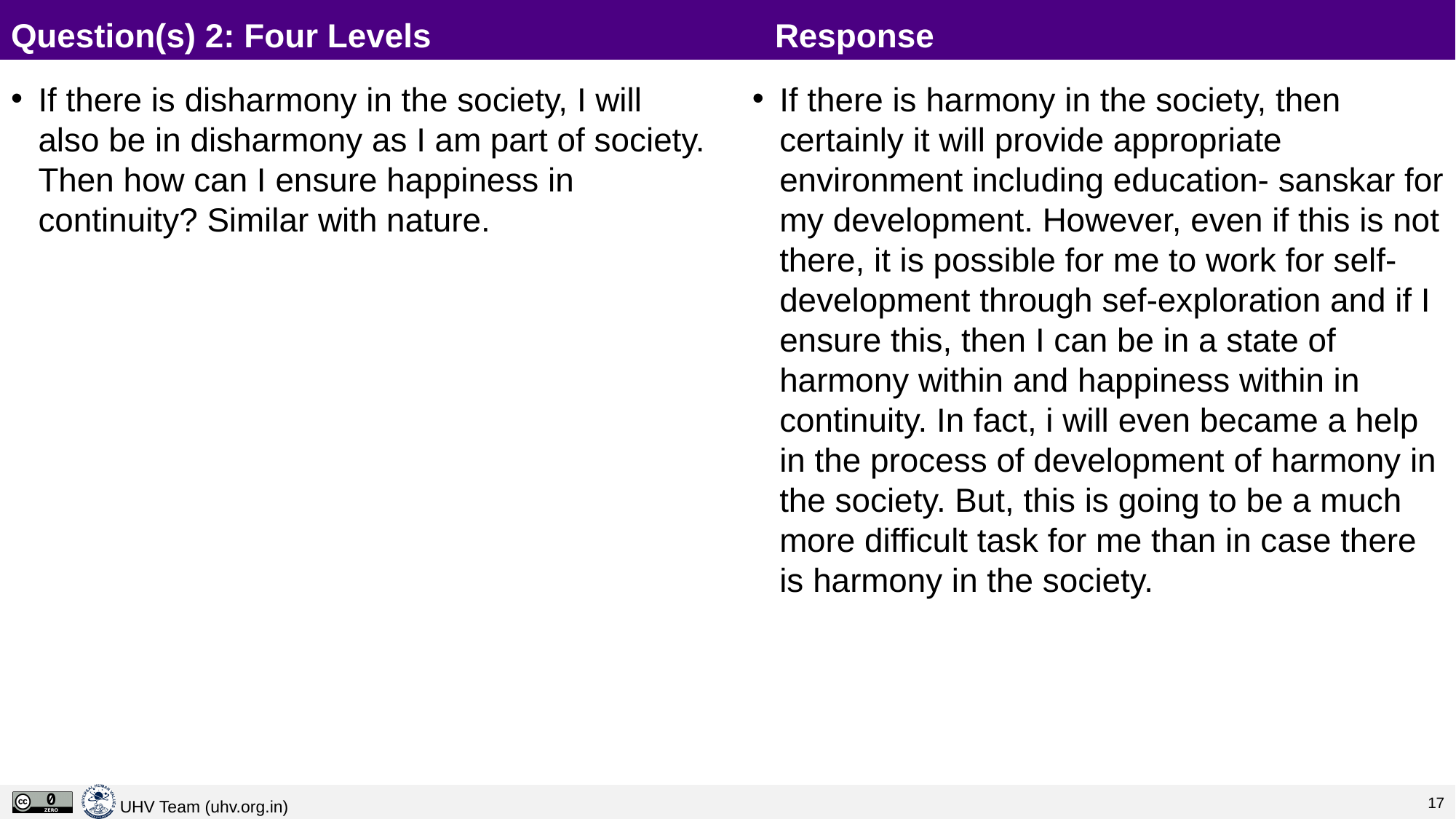

# Question(s) 2: Four Levels				Response
If there is disharmony in the society, I will also be in disharmony as I am part of society. Then how can I ensure happiness in continuity? Similar with nature.

If there is harmony in the society, then certainly it will provide appropriate environment including education- sanskar for my development. However, even if this is not there, it is possible for me to work for self-development through sef-exploration and if I ensure this, then I can be in a state of harmony within and happiness within in continuity. In fact, i will even became a help in the process of development of harmony in the society. But, this is going to be a much more difficult task for me than in case there is harmony in the society.